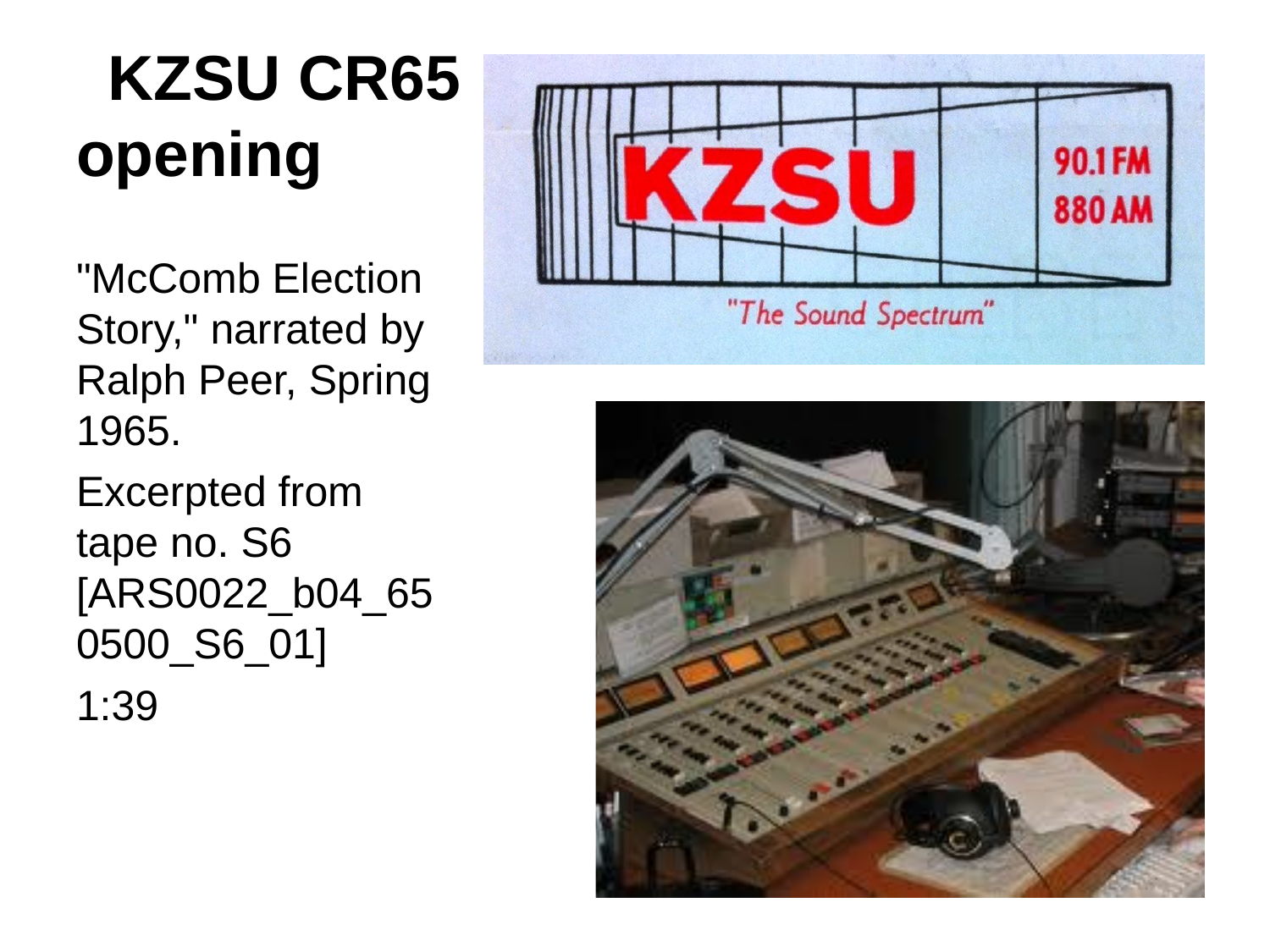

# KZSU CR65 opening
"McComb Election Story," narrated by Ralph Peer, Spring 1965.
Excerpted from tape no. S6 [ARS0022_b04_650500_S6_01]
1:39